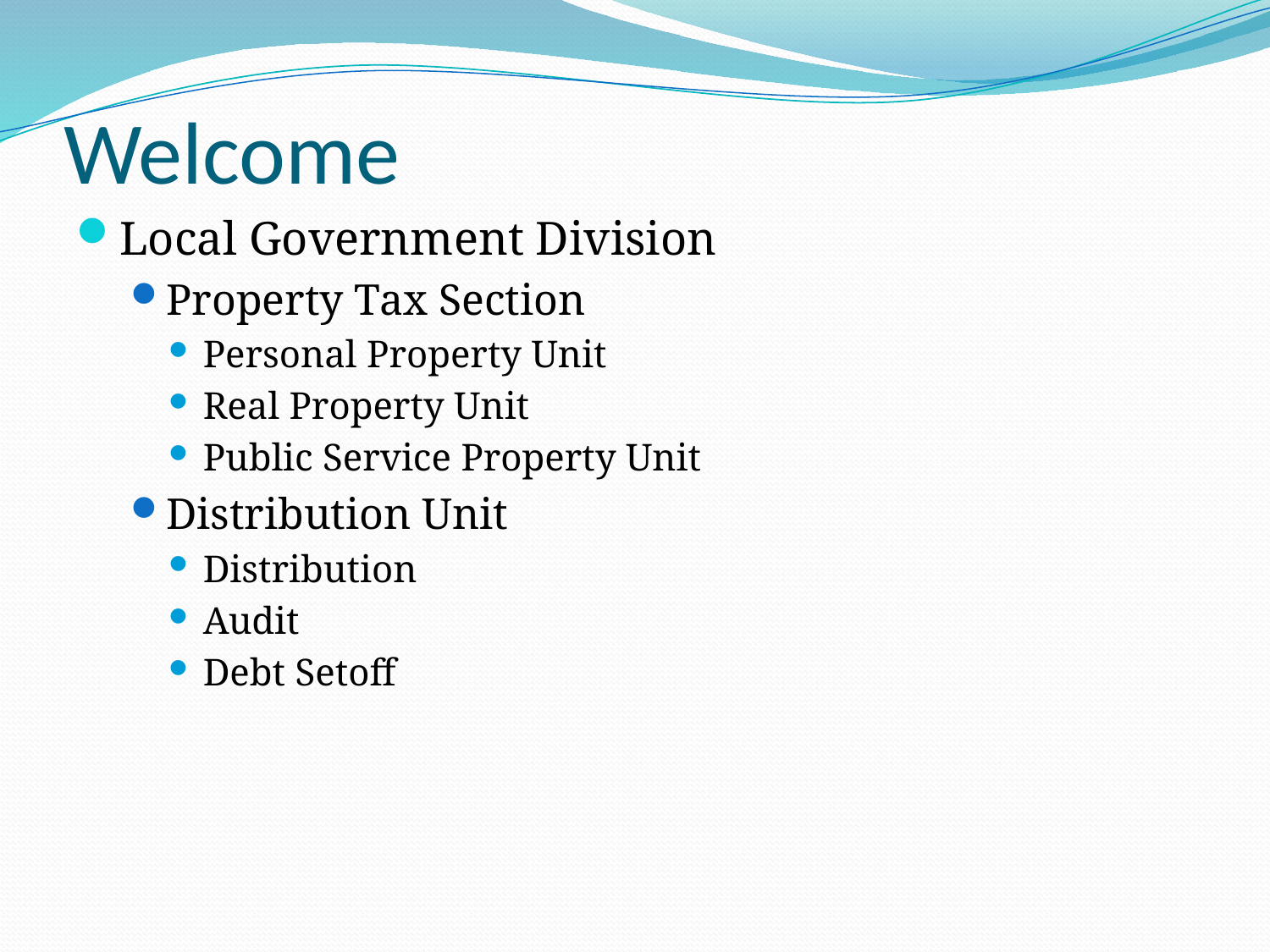

# Welcome
Local Government Division
Property Tax Section
Personal Property Unit
Real Property Unit
Public Service Property Unit
Distribution Unit
Distribution
Audit
Debt Setoff